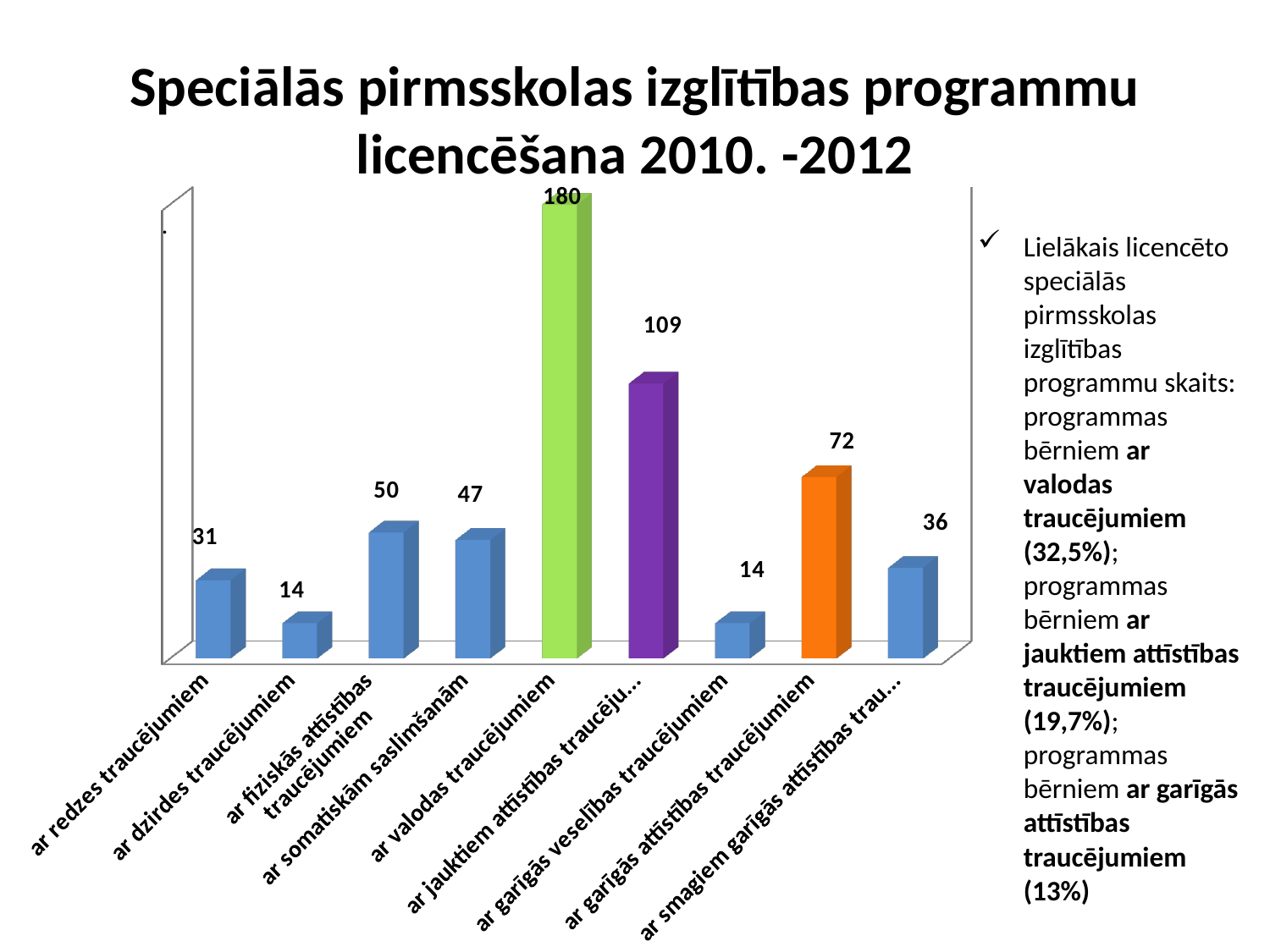

# Speciālās pirmsskolas izglītības programmu licencēšana 2010. -2012

[unsupported chart]

Lielākais licencēto speciālās pirmsskolas izglītības programmu skaits: programmas bērniem ar valodas traucējumiem (32,5%); programmas bērniem ar jauktiem attīstības traucējumiem (19,7%); programmas bērniem ar garīgās attīstības traucējumiem (13%)